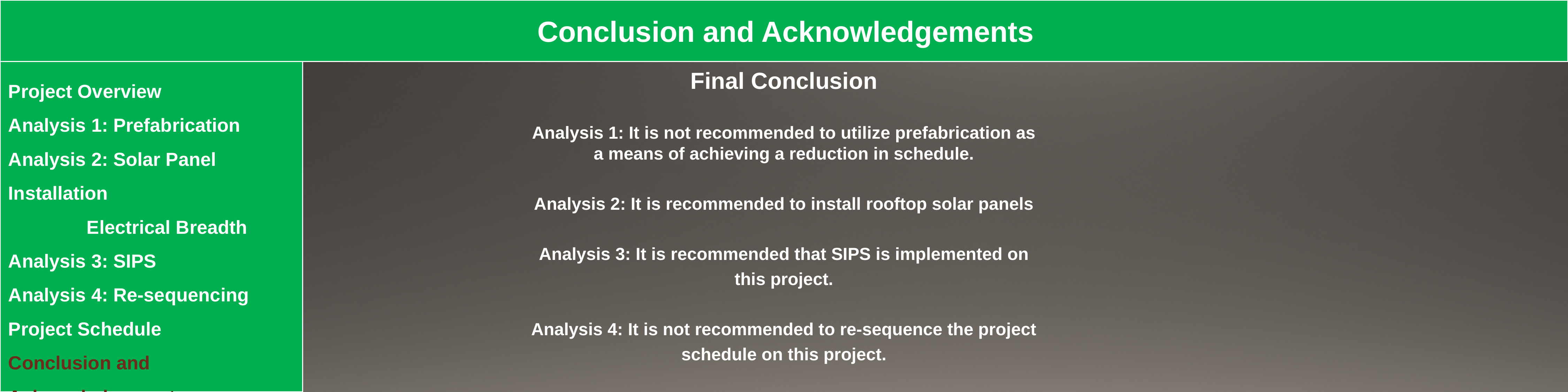

Conclusion and Acknowledgements

Final Conclusion

Analysis 1: It is not recommended to utilize prefabrication as a means of achieving a reduction in schedule.

Analysis 2: It is recommended to install rooftop solar panels

Analysis 3: It is recommended that SIPS is implemented on this project.

Analysis 4: It is not recommended to re-sequence the project schedule on this project.

Project Overview
Analysis 1: Prefabrication
Analysis 2: Solar Panel Installation
	Electrical Breadth
Analysis 3: SIPS
Analysis 4: Re-sequencing Project Schedule
Conclusion and Acknowledgements
Appendix